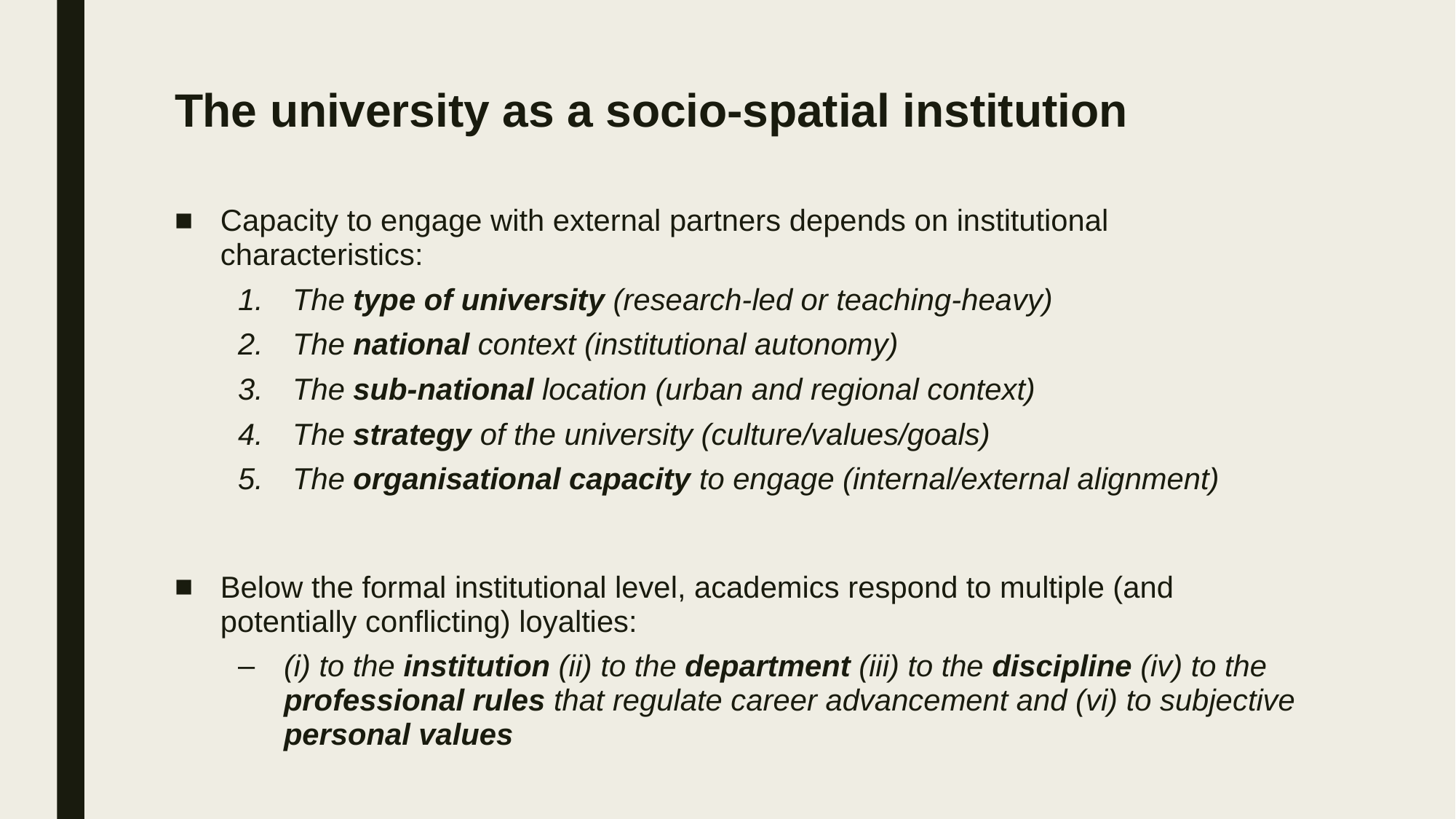

# The university as a socio-spatial institution
Capacity to engage with external partners depends on institutional characteristics:
The type of university (research-led or teaching-heavy)
The national context (institutional autonomy)
The sub-national location (urban and regional context)
The strategy of the university (culture/values/goals)
The organisational capacity to engage (internal/external alignment)

Below the formal institutional level, academics respond to multiple (and potentially conflicting) loyalties:
(i) to the institution (ii) to the department (iii) to the discipline (iv) to the professional rules that regulate career advancement and (vi) to subjective personal values